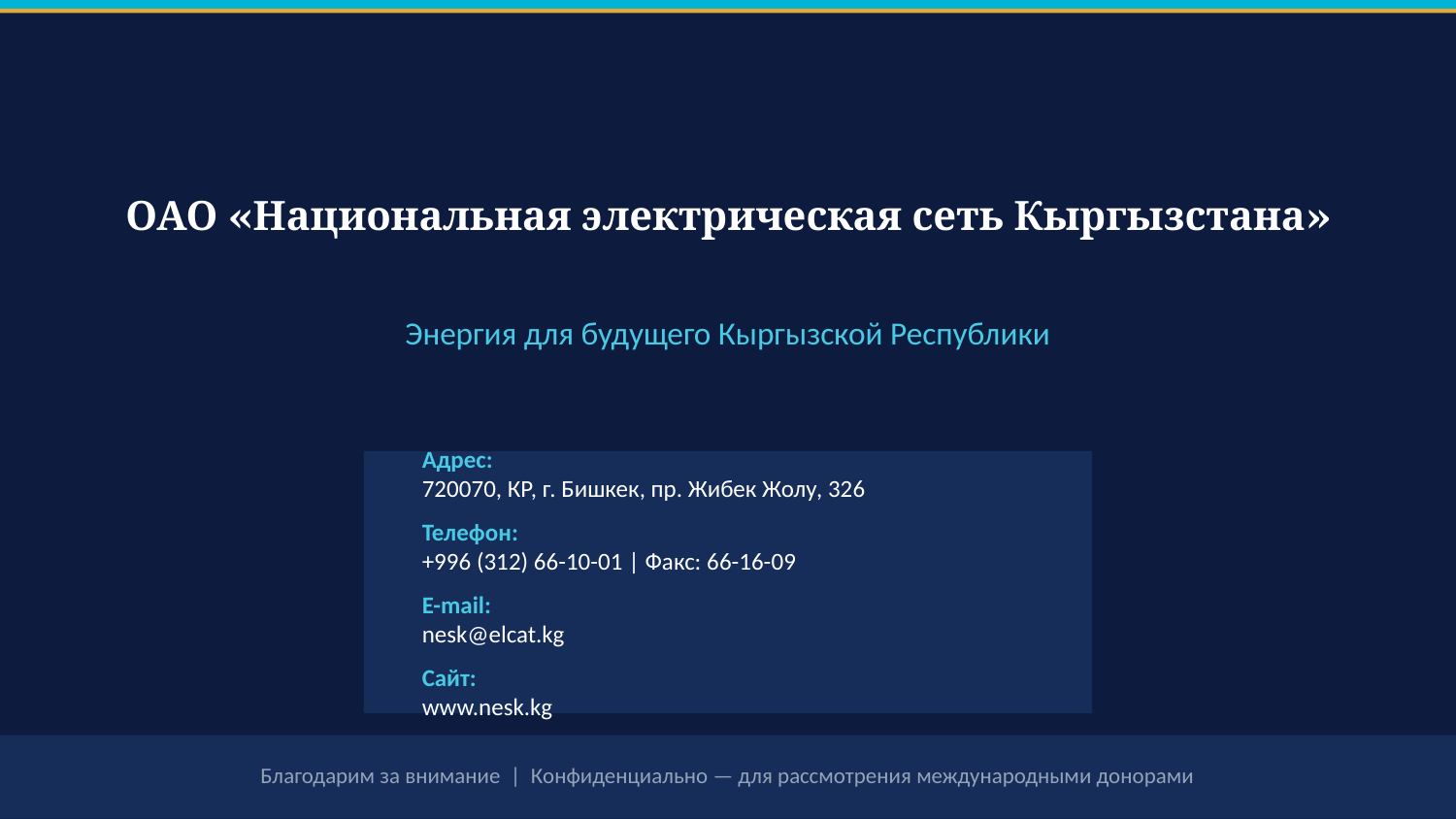

ОАО «Национальная электрическая сеть Кыргызстана»
Энергия для будущего Кыргызской Республики

Адрес:
720070, КР, г. Бишкек, пр. Жибек Жолу, 326

Телефон:
+996 (312) 66-10-01 | Факс: 66-16-09

E-mail:
nesk@elcat.kg

Сайт:
www.nesk.kg

Благодарим за внимание  |  Конфиденциально — для рассмотрения международными донорами